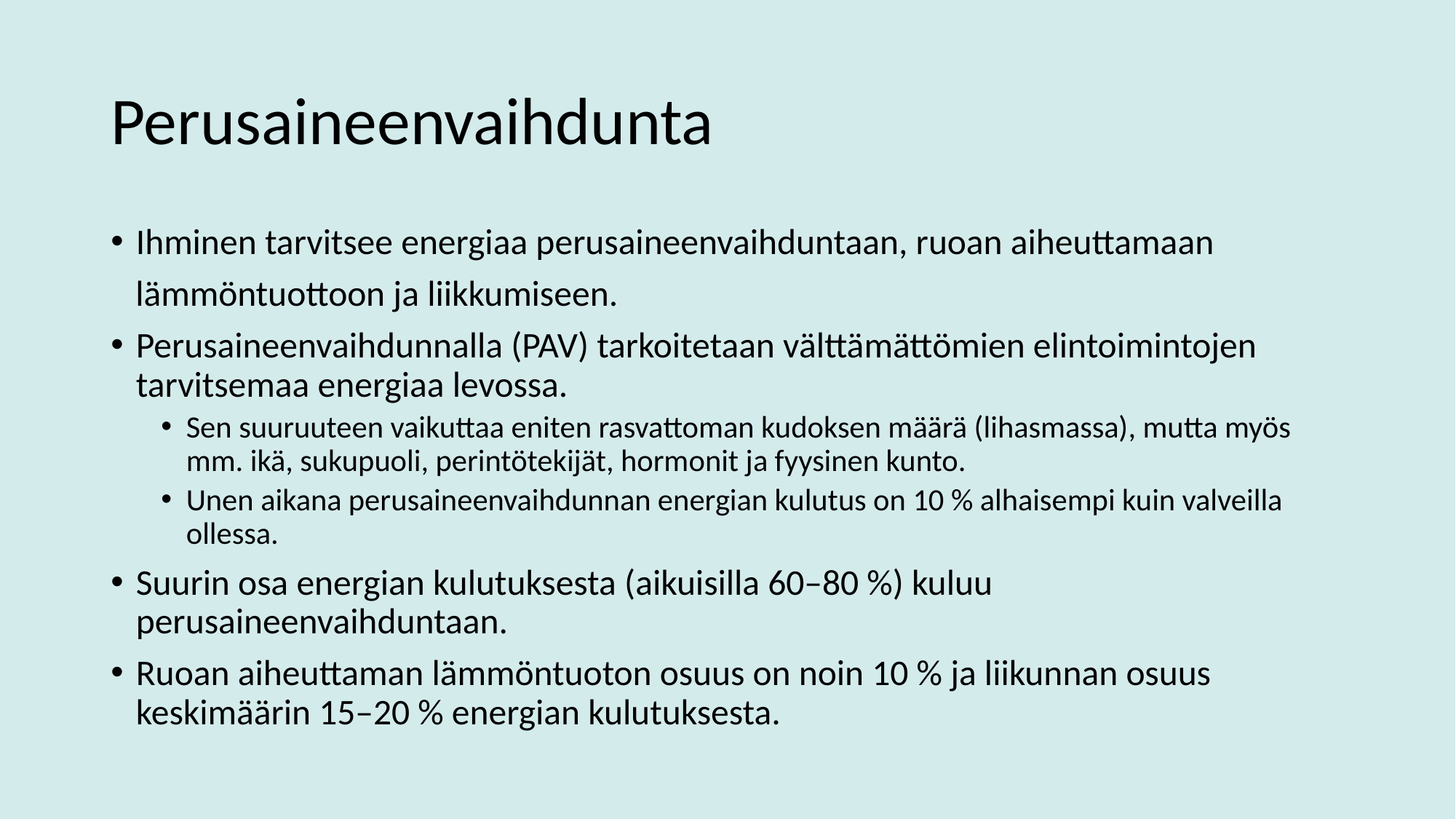

# Perusaineenvaihdunta
Ihminen tarvitsee energiaa perusaineenvaihduntaan, ruoan aiheuttamaan
   lämmöntuottoon ja liikkumiseen.
Perusaineenvaihdunnalla (PAV) tarkoitetaan välttämättömien elintoimintojen tarvitsemaa energiaa levossa.
Sen suuruuteen vaikuttaa eniten rasvattoman kudoksen määrä (lihasmassa), mutta myös mm. ikä, sukupuoli, perintötekijät, hormonit ja fyysinen kunto.
Unen aikana perusaineenvaihdunnan energian kulutus on 10 % alhaisempi kuin valveilla ollessa.
Suurin osa energian kulutuksesta (aikuisilla 60–80 %) kuluu perusaineenvaihduntaan.
Ruoan aiheuttaman lämmöntuoton osuus on noin 10 % ja liikunnan osuus keskimäärin 15–20 % energian kulutuksesta.